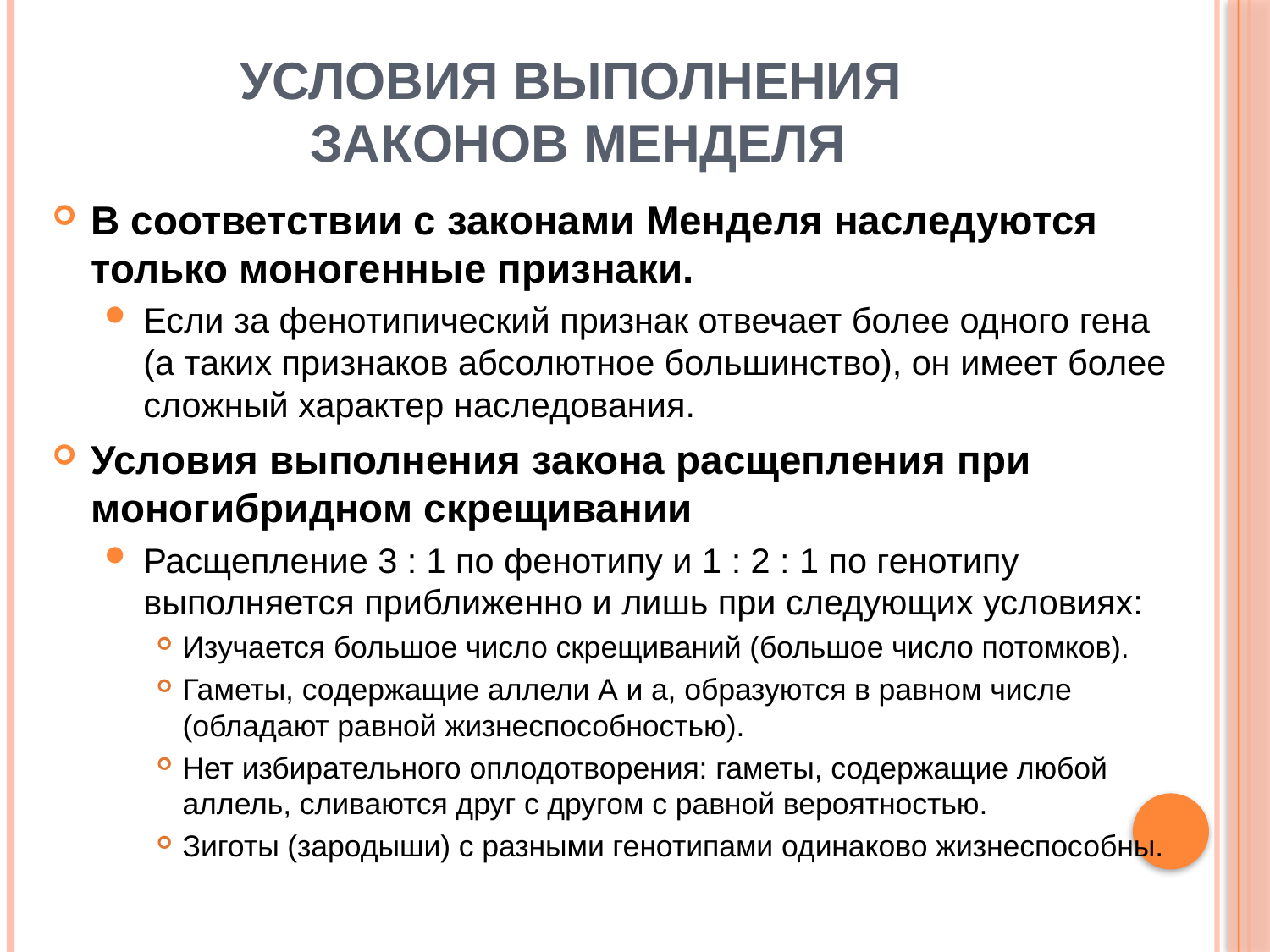

# Условия выполнения законов Менделя
В соответствии с законами Менделя наследуются только моногенные признаки.
Если за фенотипический признак отвечает более одного гена (а таких признаков абсолютное большинство), он имеет более сложный характер наследования.
Условия выполнения закона расщепления при моногибридном скрещивании
Расщепление 3 : 1 по фенотипу и 1 : 2 : 1 по генотипу выполняется приближенно и лишь при следующих условиях:
Изучается большое число скрещиваний (большое число потомков).
Гаметы, содержащие аллели А и а, образуются в равном числе (обладают равной жизнеспособностью).
Нет избирательного оплодотворения: гаметы, содержащие любой аллель, сливаются друг с другом с равной вероятностью.
Зиготы (зародыши) с разными генотипами одинаково жизнеспособны.